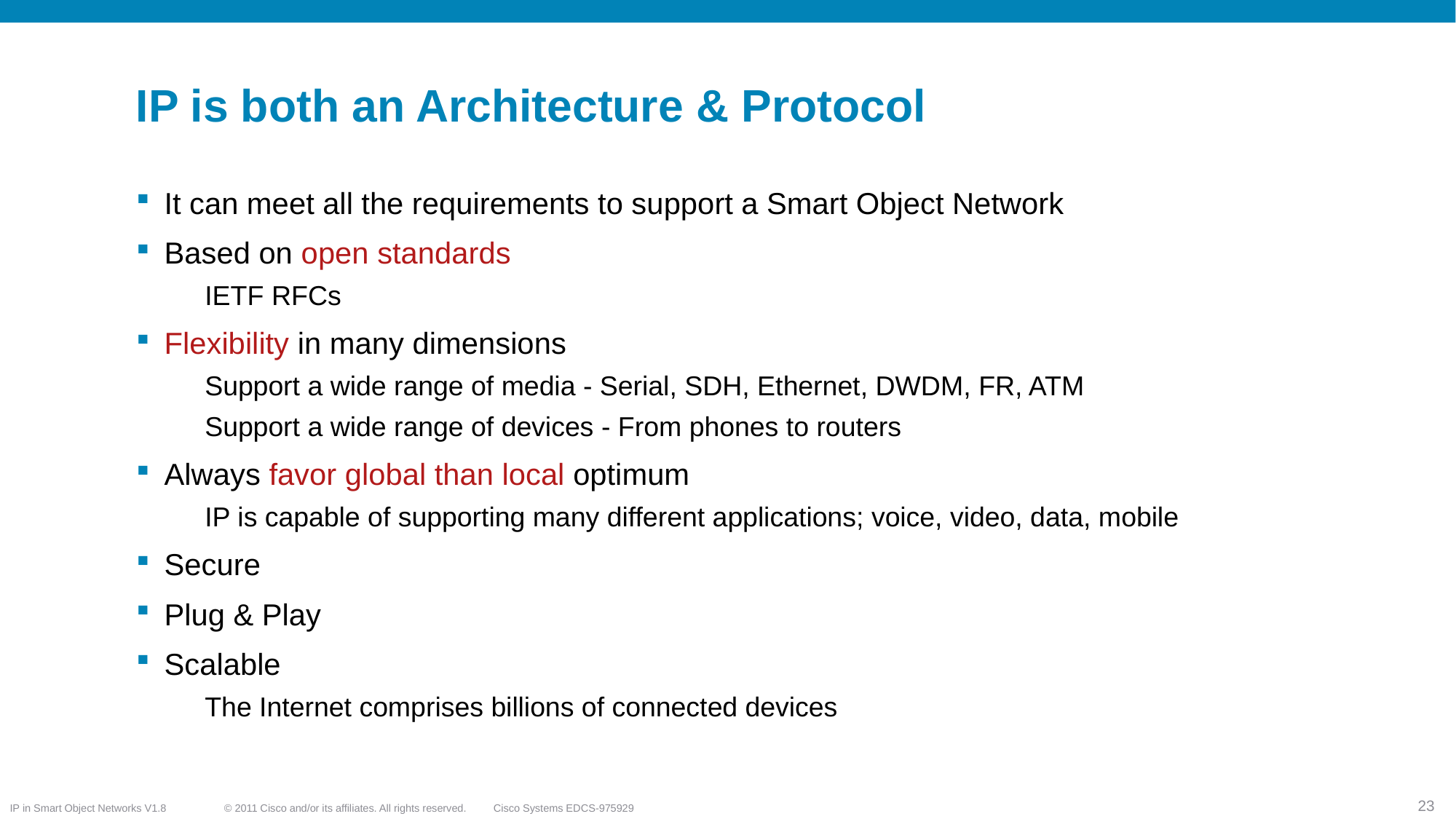

# IP is both an Architecture & Protocol
It can meet all the requirements to support a Smart Object Network
Based on open standards
IETF RFCs
Flexibility in many dimensions
Support a wide range of media - Serial, SDH, Ethernet, DWDM, FR, ATM
Support a wide range of devices - From phones to routers
Always favor global than local optimum
IP is capable of supporting many different applications; voice, video, data, mobile
Secure
Plug & Play
Scalable
The Internet comprises billions of connected devices